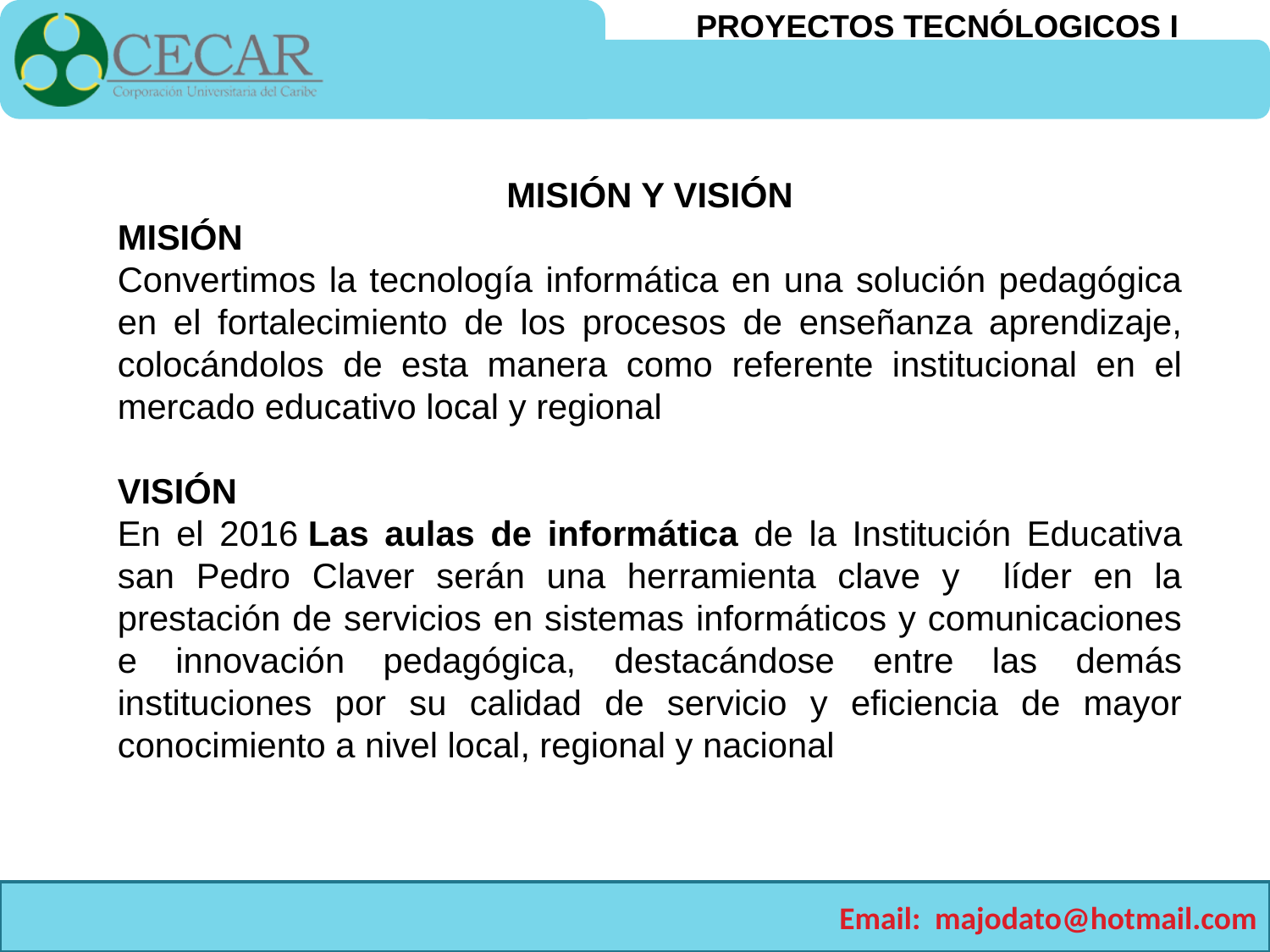

MISIÓN Y VISIÓN
MISIÓN
Convertimos la tecnología informática en una solución pedagógica en el fortalecimiento de los procesos de enseñanza aprendizaje, colocándolos de esta manera como referente institucional en el mercado educativo local y regional

VISIÓN
En el 2016 Las aulas de informática de la Institución Educativa san Pedro Claver serán una herramienta clave y  líder en la prestación de servicios en sistemas informáticos y comunicaciones e innovación pedagógica, destacándose entre las demás instituciones por su calidad de servicio y eficiencia de mayor conocimiento a nivel local, regional y nacional